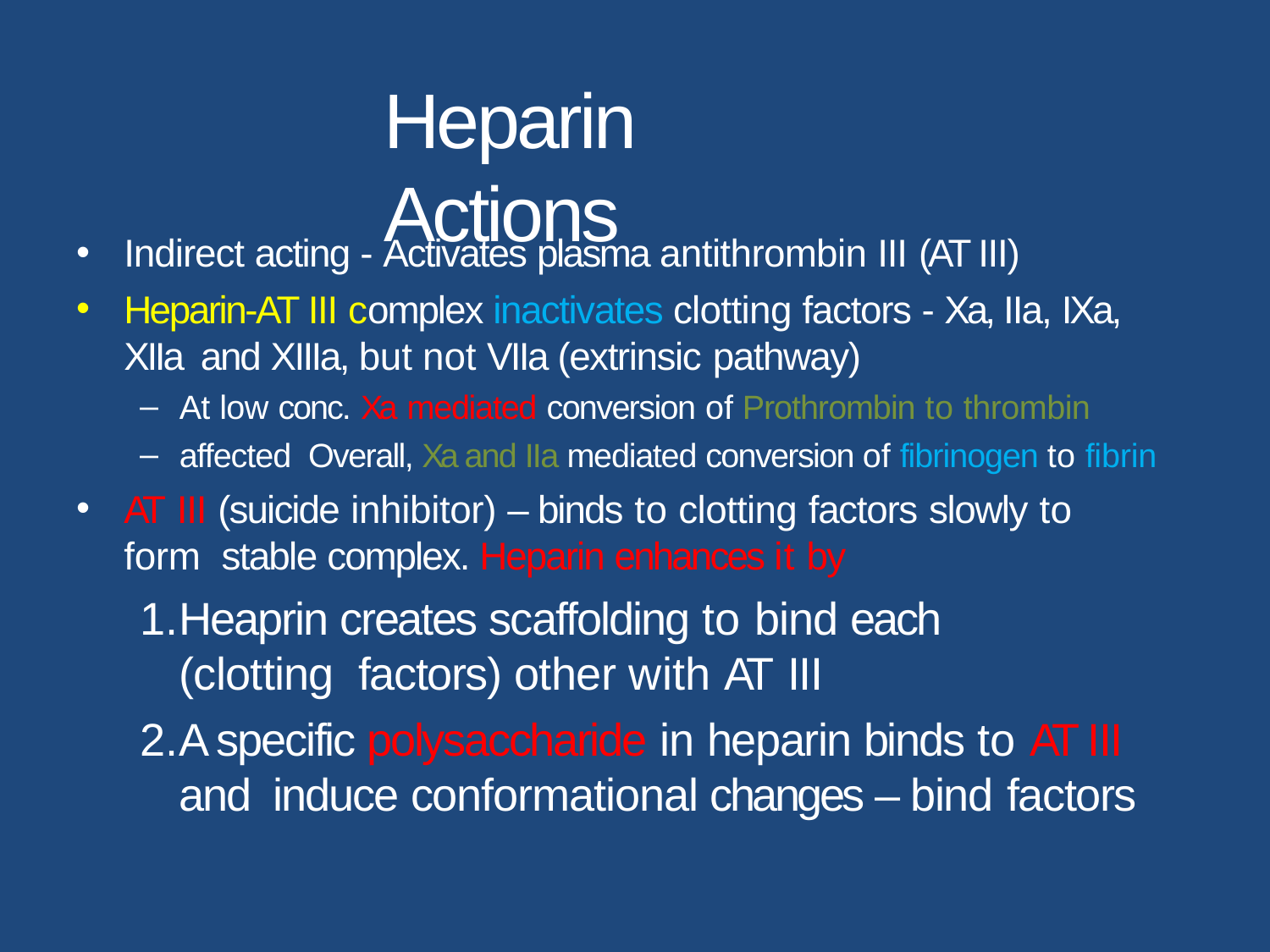

# Heparin Actions
•
•
Indirect acting - Activates plasma antithrombin III (AT III)
Heparin-AT III complex inactivates clotting factors - Xa, IIa, IXa, XIIa  and XIIIa, but not VIIa (extrinsic pathway)
–
–
At low conc. Xa mediated conversion of Prothrombin to thrombin affected  Overall, Xa and IIa mediated conversion of fibrinogen to fibrin
•
AT III (suicide inhibitor) – binds to clotting factors slowly to form  stable complex. Heparin enhances it by
Heaprin creates scaffolding to bind each (clotting  factors) other with AT III
A specific polysaccharide in heparin binds to AT III and  induce conformational changes – bind factors